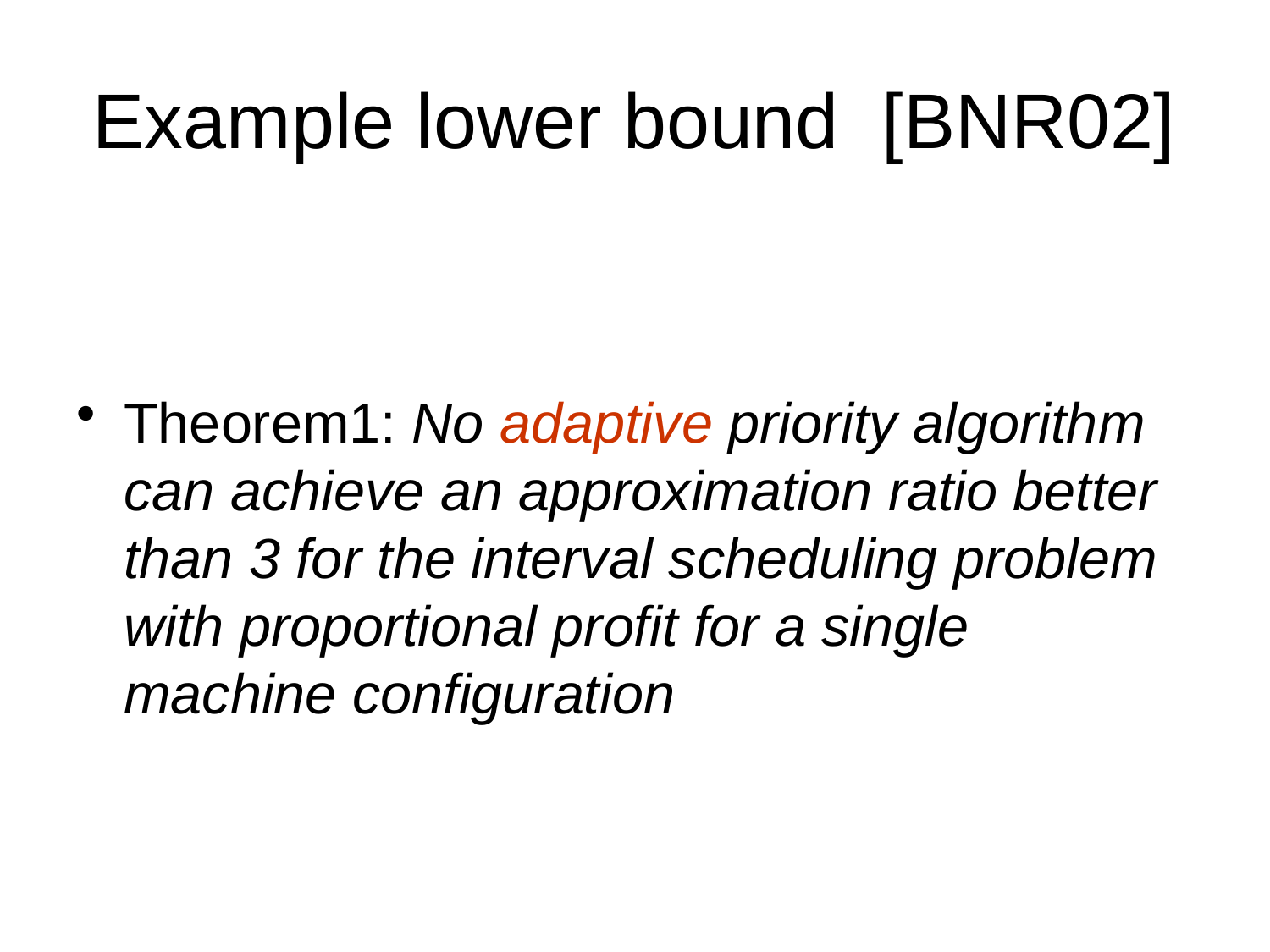

# Example lower bound  [BNR02]

Theorem1: No adaptive priority algorithm can achieve an approximation ratio better than 3 for the interval scheduling problem with proportional profit for a single machine configuration